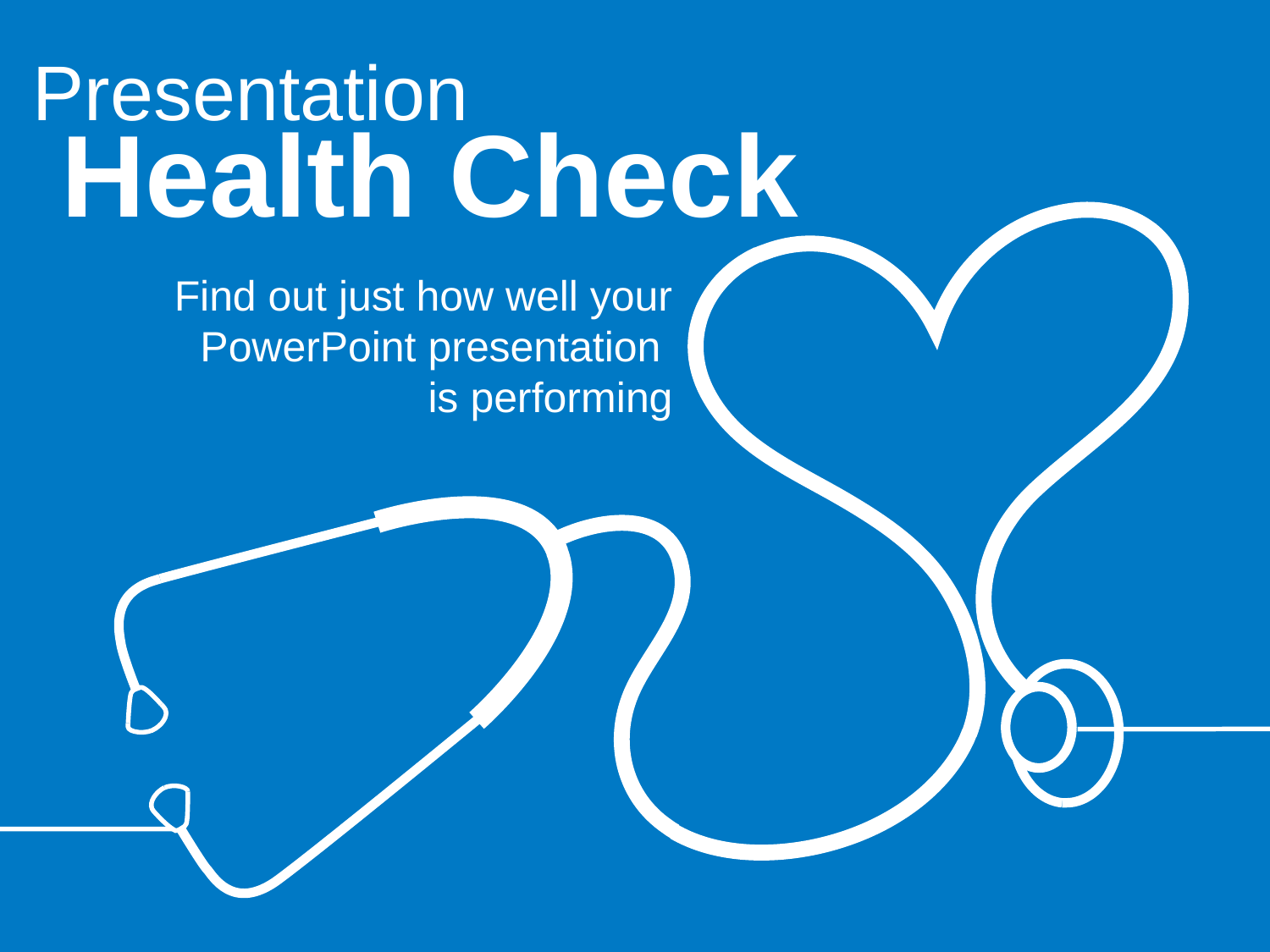

Presentation
Health Check

Find out just how well your PowerPoint presentation  is performing